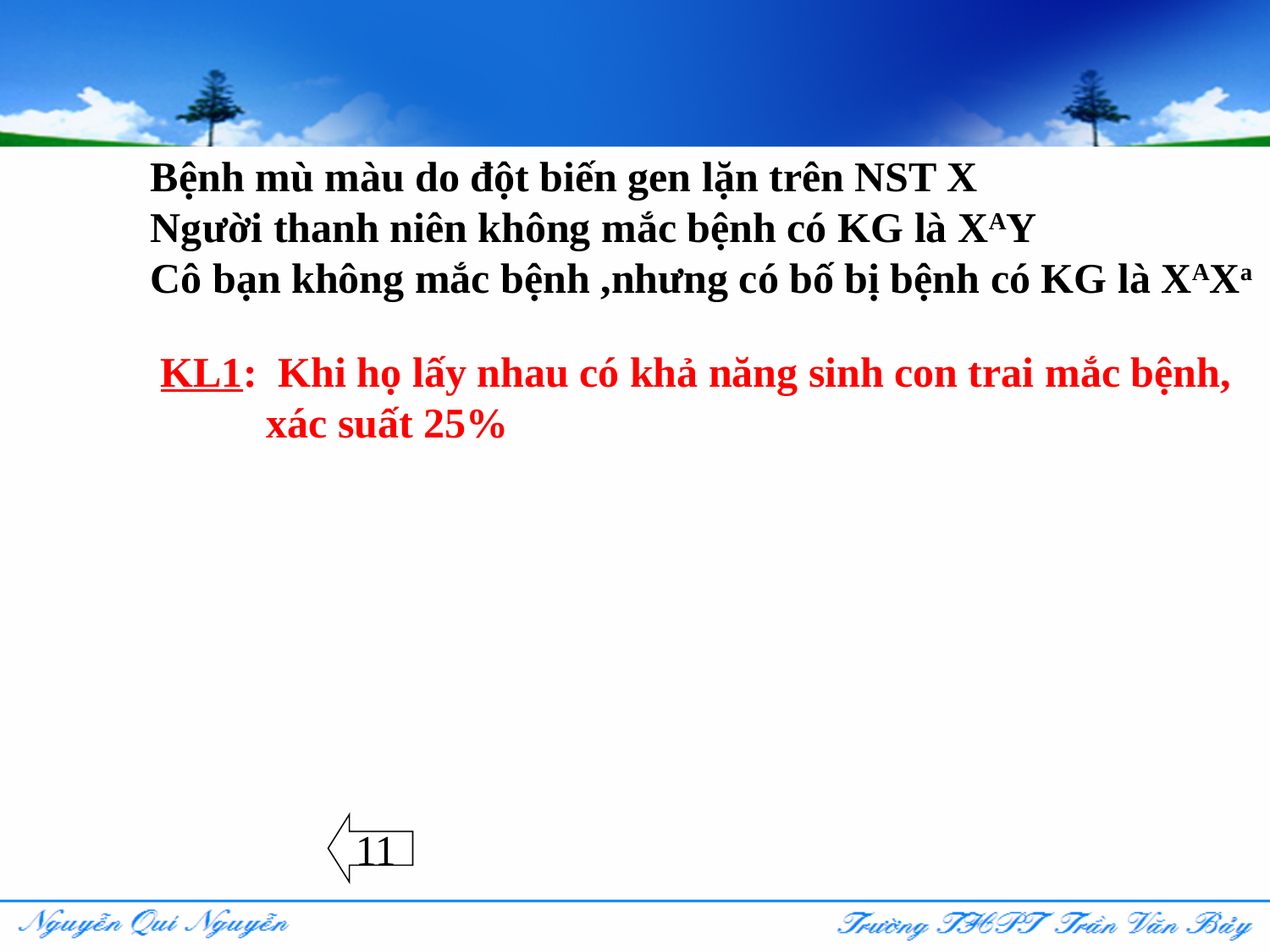

Bệnh mù màu do đột biến gen lặn trên NST X
Người thanh niên không mắc bệnh có KG là XAY
Cô bạn không mắc bệnh ,nhưng có bố bị bệnh có KG là XAXa
KL1:  Khi họ lấy nhau có khả năng sinh con trai mắc bệnh,
          xác suất 25%
11